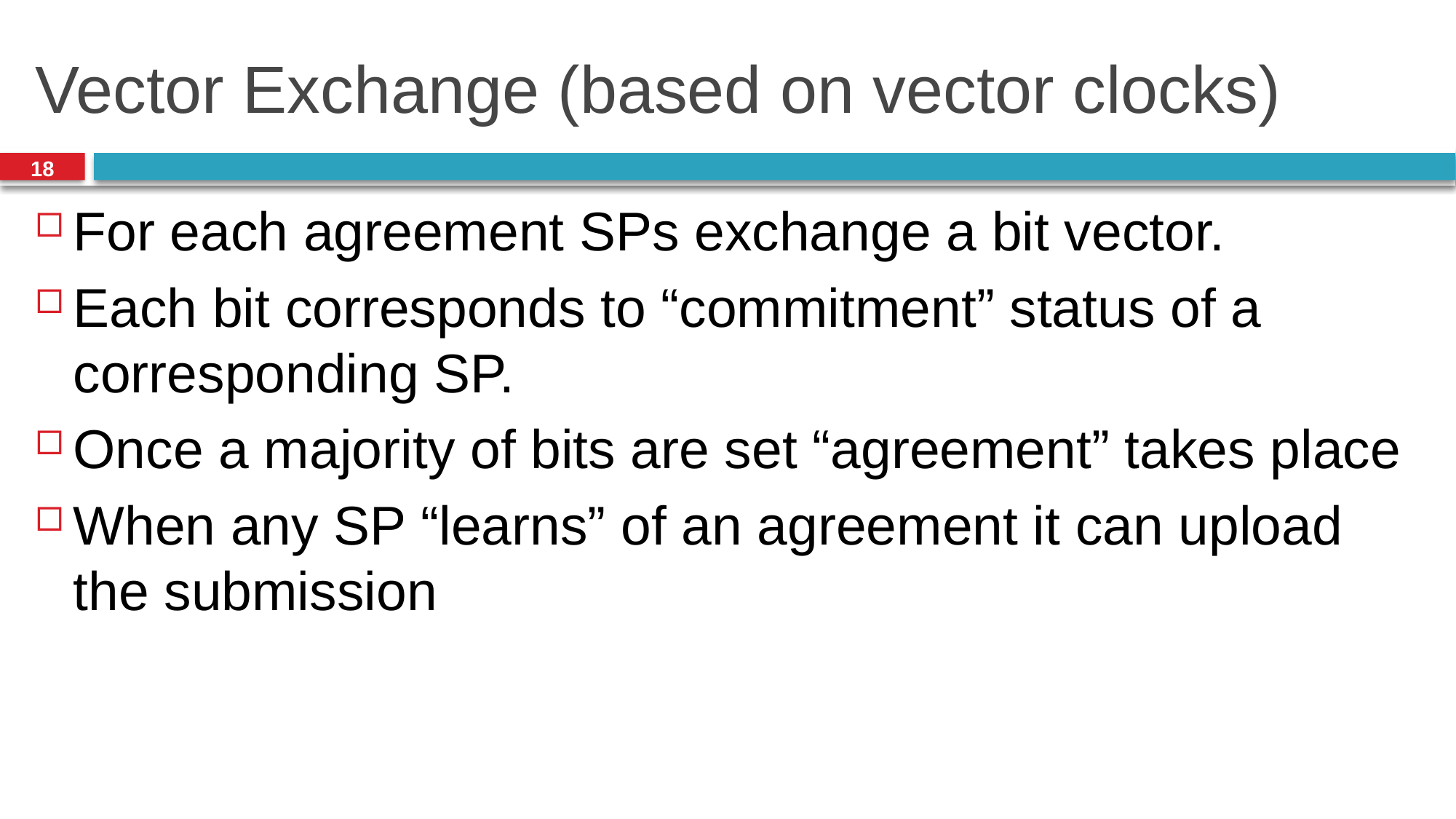

# Vector Exchange (based on vector clocks)
18
For each agreement SPs exchange a bit vector.
Each bit corresponds to “commitment” status of a corresponding SP.
Once a majority of bits are set “agreement” takes place
When any SP “learns” of an agreement it can upload the submission